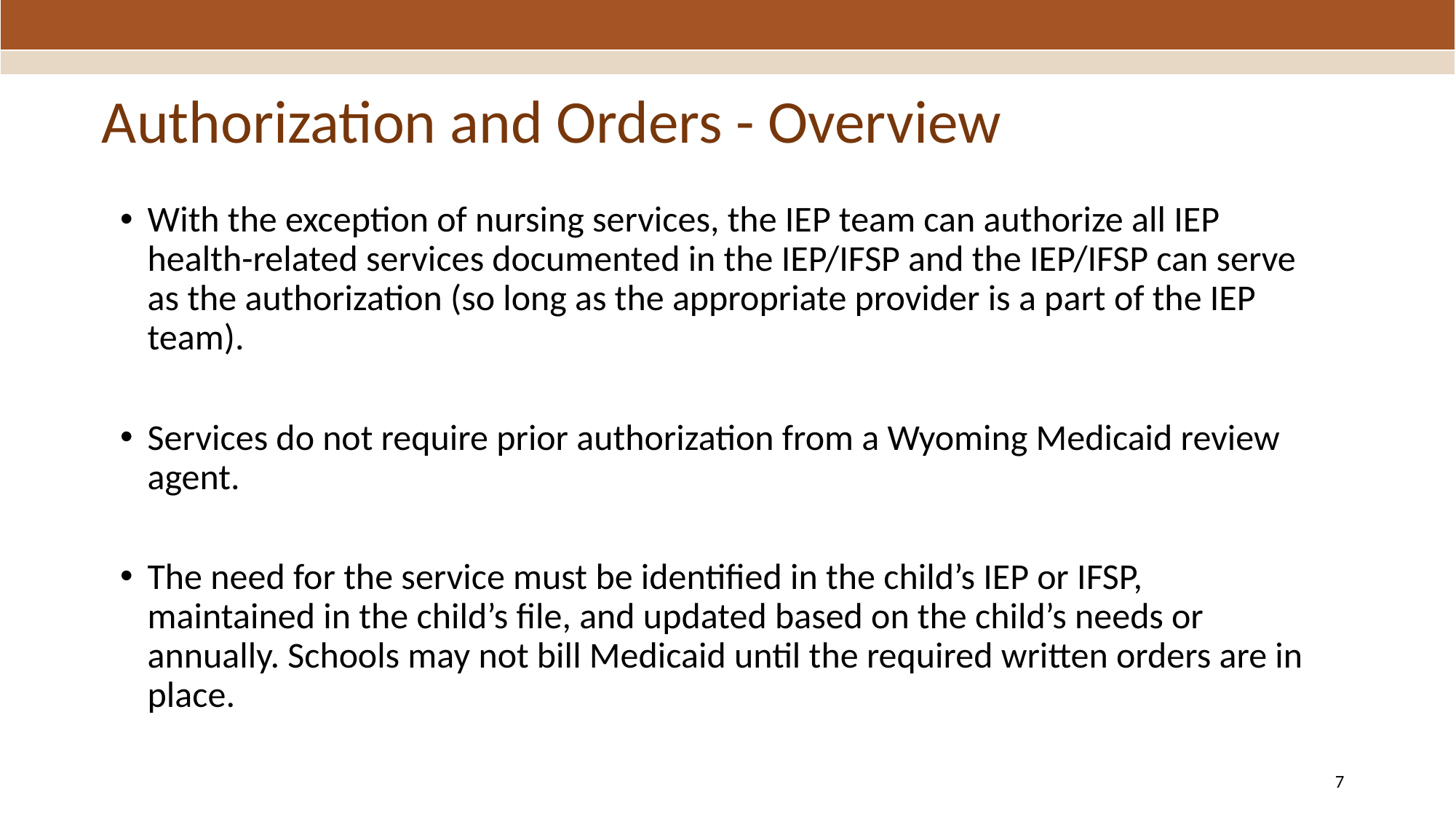

# Authorization and Orders - Overview
With the exception of nursing services, the IEP team can authorize all IEP health-related services documented in the IEP/IFSP and the IEP/IFSP can serve as the authorization (so long as the appropriate provider is a part of the IEP team).

Services do not require prior authorization from a Wyoming Medicaid review agent.

The need for the service must be identified in the child’s IEP or IFSP, maintained in the child’s file, and updated based on the child’s needs or annually. Schools may not bill Medicaid until the required written orders are in place.

7